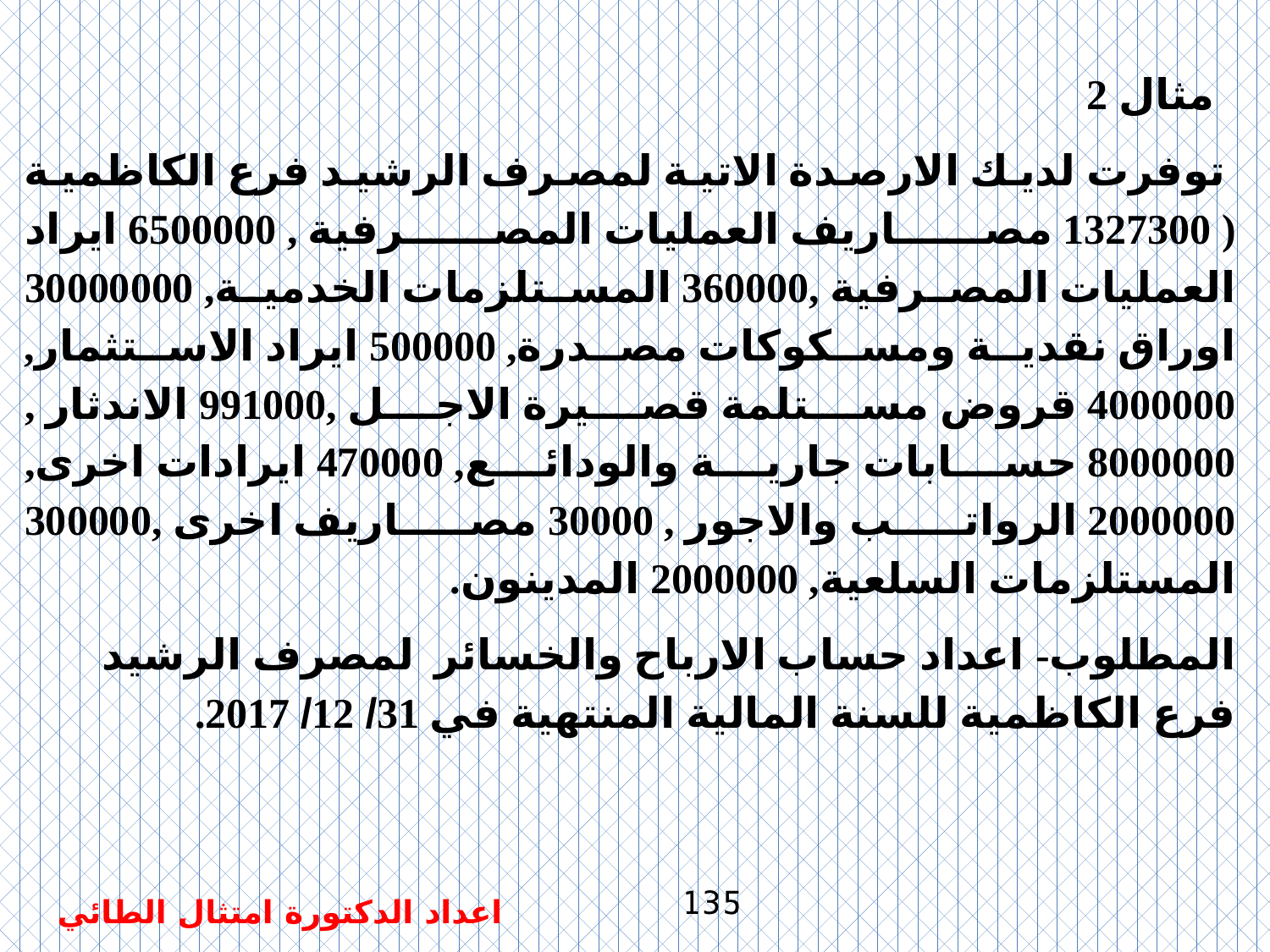

مثال 2
 توفرت لديك الارصدة الاتية لمصرف الرشيد فرع الكاظمية ( 1327300 مصاريف العمليات المصرفية , 6500000 ايراد العمليات المصرفية ,360000 المستلزمات الخدمية, 30000000 اوراق نقدية ومسكوكات مصدرة, 500000 ايراد الاستثمار, 4000000 قروض مستلمة قصيرة الاجل ,991000 الاندثار , 8000000 حسابات جارية والودائع, 470000 ايرادات اخرى, 2000000 الرواتب والاجور , 30000 مصاريف اخرى ,300000 المستلزمات السلعية, 2000000 المدينون.
المطلوب- اعداد حساب الارباح والخسائر  لمصرف الرشيد فرع الكاظمية للسنة المالية المنتهية في 31/ 12/ 2017.

135
اعداد الدكتورة امتثال الطائي